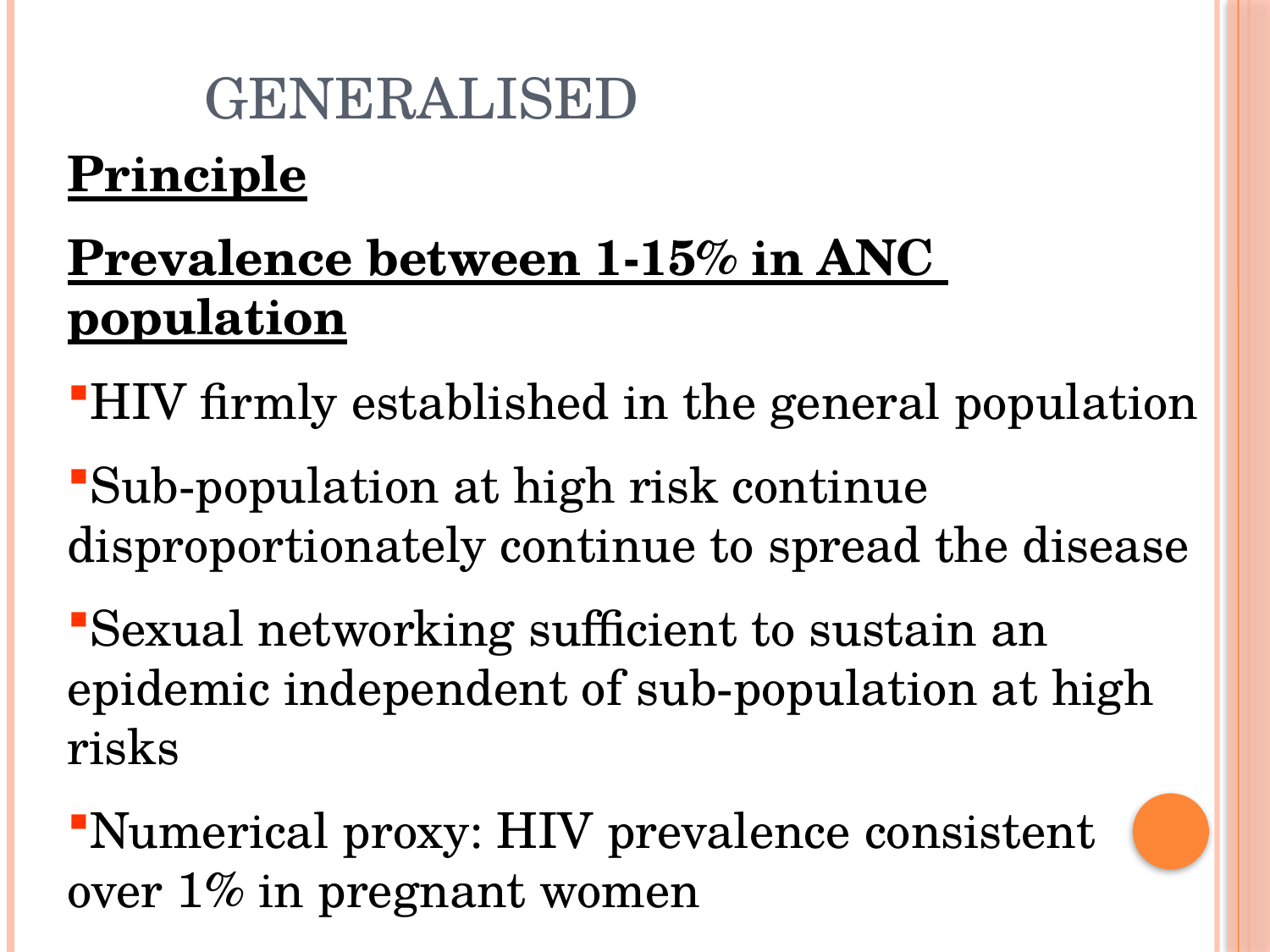

Generalised
Principle
Prevalence between 1-15% in ANC  population
HIV firmly established in the general population
Sub-population at high risk continue disproportionately continue to spread the disease
Sexual networking sufficient to sustain an epidemic independent of sub-population at high risks
Numerical proxy: HIV prevalence consistent over 1% in pregnant women